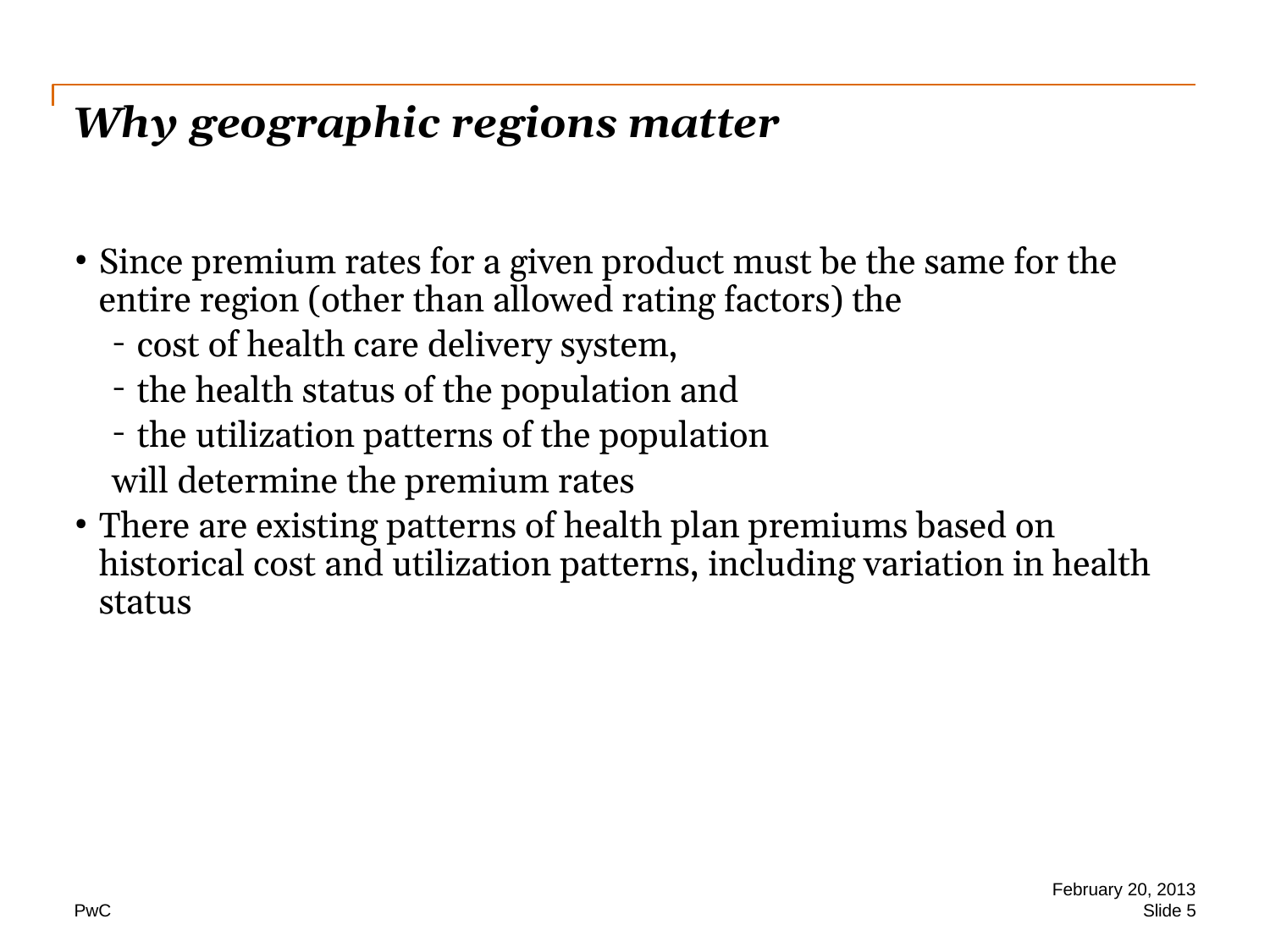

# Why geographic regions matter
Since premium rates for a given product must be the same for the entire region (other than allowed rating factors) the
cost of health care delivery system,
the health status of the population and
the utilization patterns of the population
will determine the premium rates
There are existing patterns of health plan premiums based on historical cost and utilization patterns, including variation in health status

February 20, 2013
Slide 5